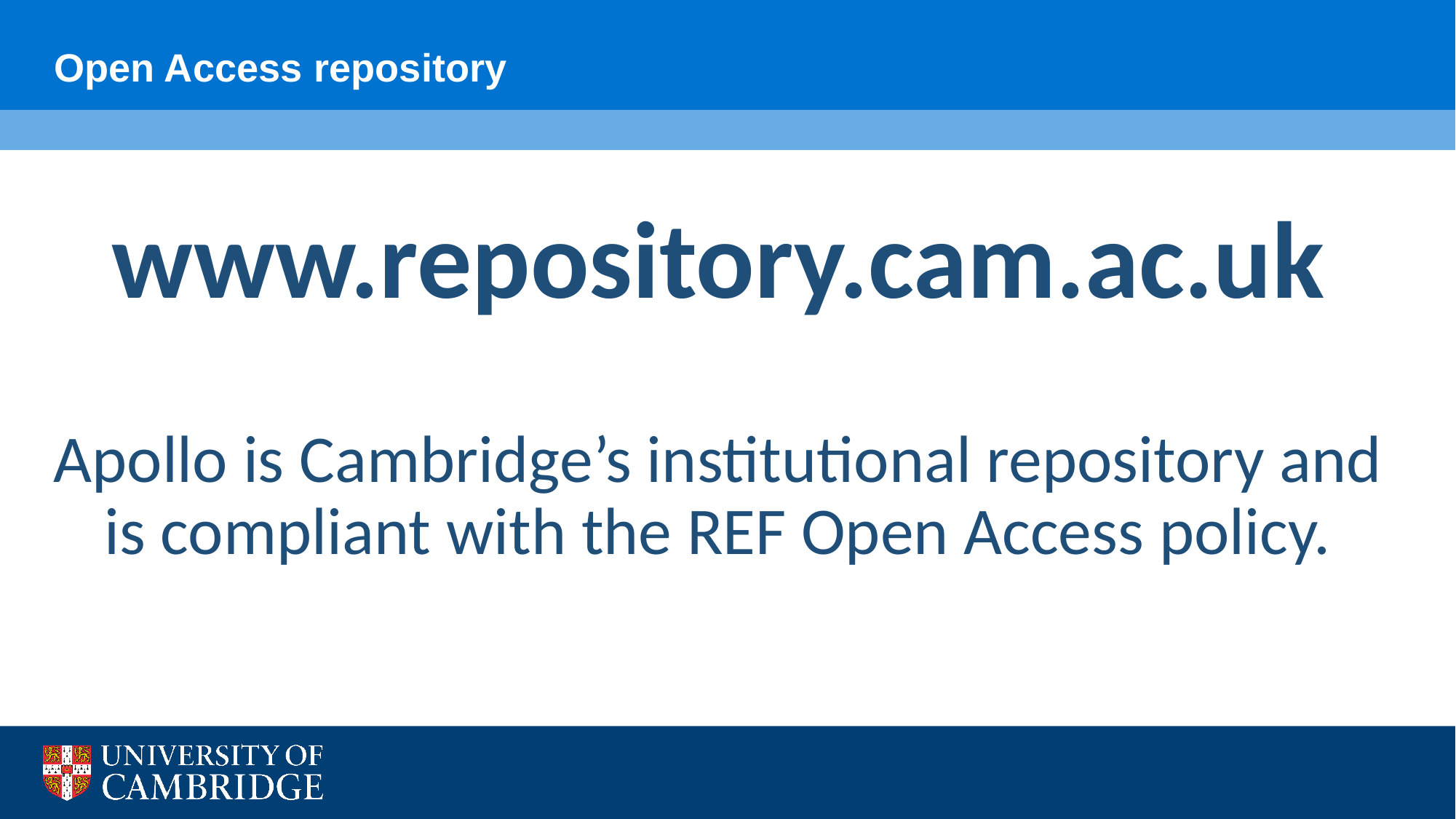

Open Access repository
www.repository.cam.ac.uk

Apollo is Cambridge’s institutional repository and is compliant with the REF Open Access policy.